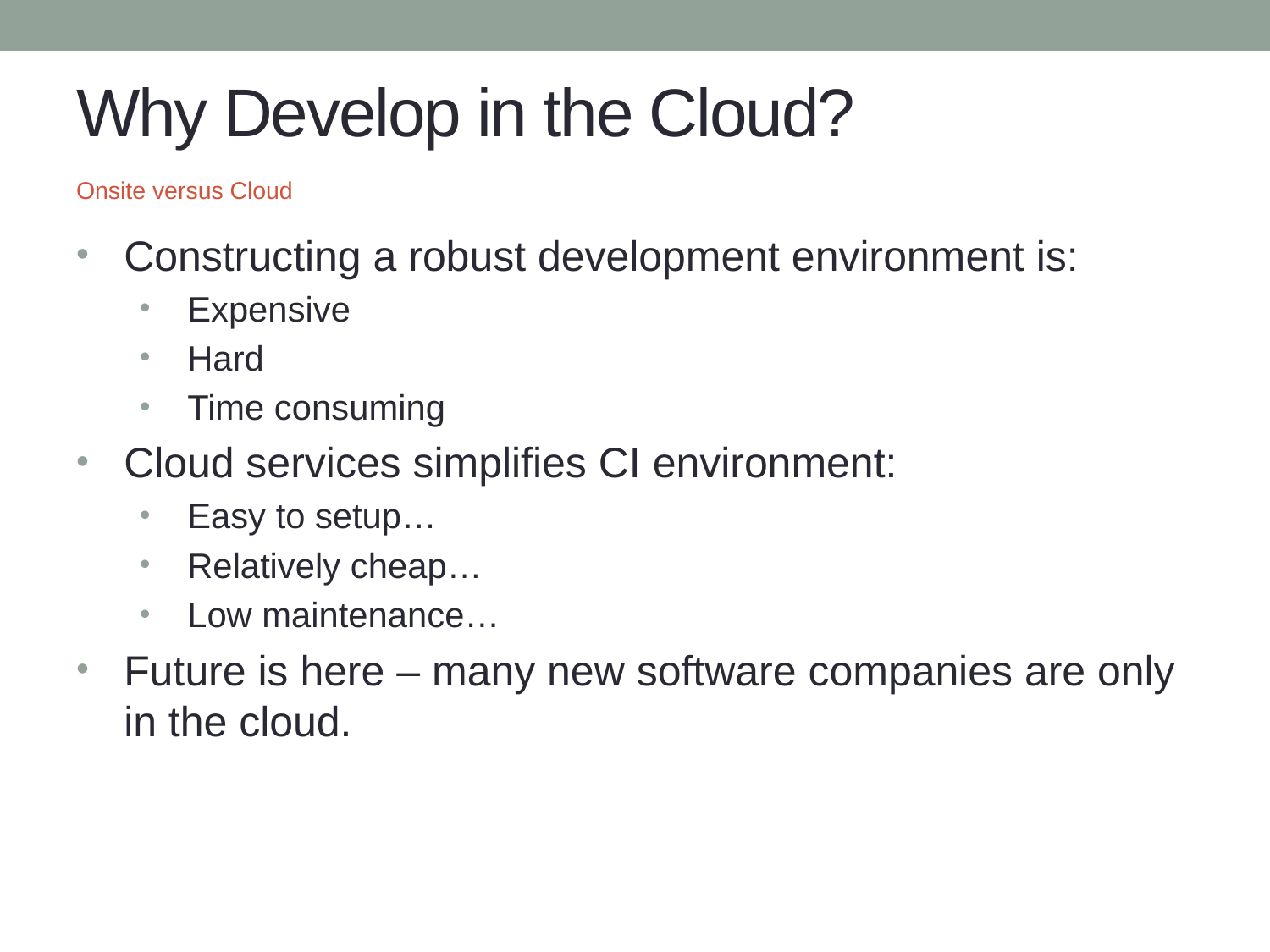

# Why Develop in the Cloud?
Onsite versus Cloud
Constructing a robust development environment is:
Expensive
Hard
Time consuming
Cloud services simplifies CI environment:
Easy to setup…
Relatively cheap…
Low maintenance…
Future is here – many new software companies are only in the cloud.